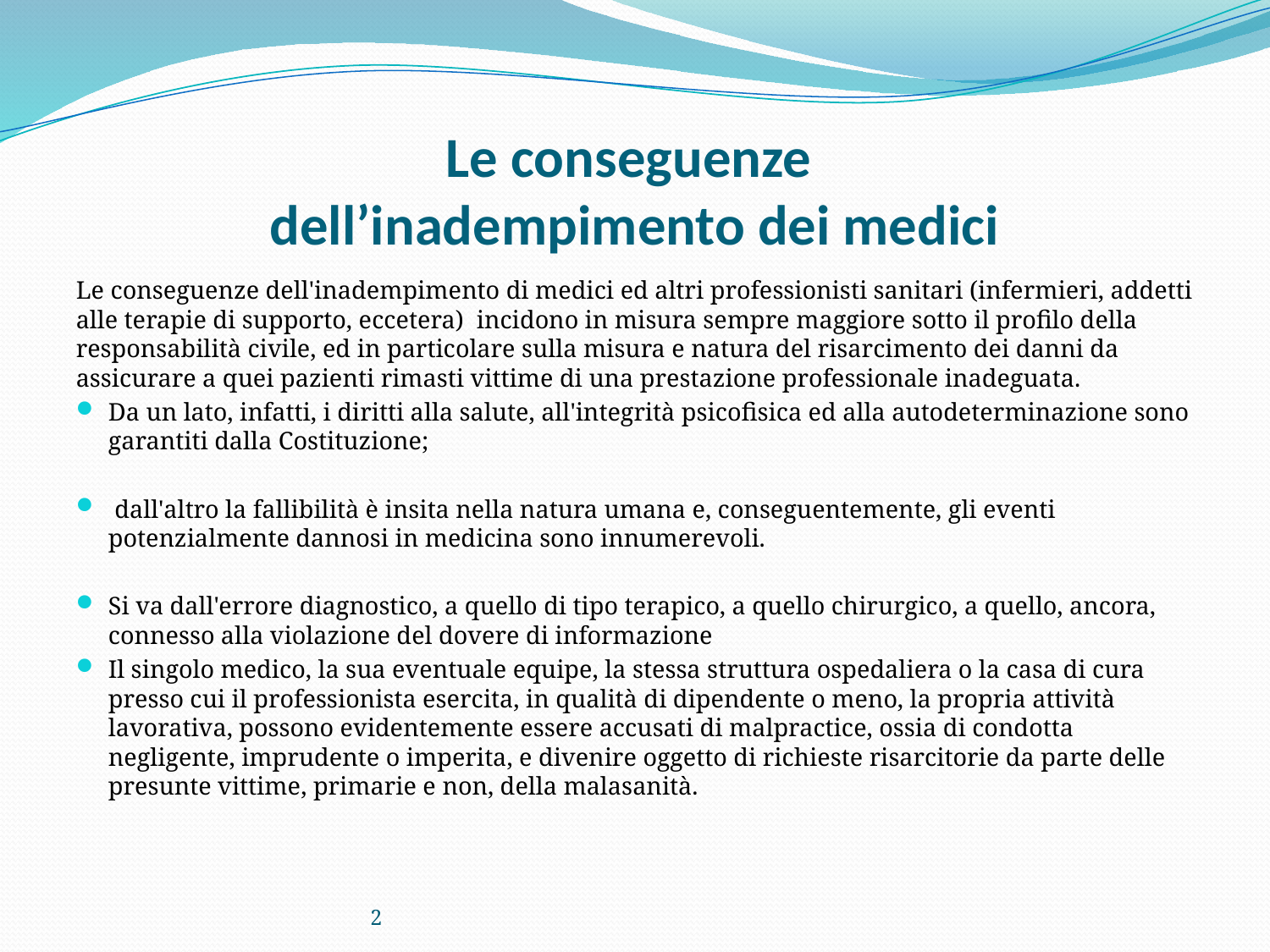

# Le conseguenze dell’inadempimento dei medici
Le conseguenze dell'inadempimento di medici ed altri professionisti sanitari (infermieri, addetti alle terapie di supporto, eccetera)  incidono in misura sempre maggiore sotto il profilo della responsabilità civile, ed in particolare sulla misura e natura del risarcimento dei danni da assicurare a quei pazienti rimasti vittime di una prestazione professionale inadeguata.
Da un lato, infatti, i diritti alla salute, all'integrità psicofisica ed alla autodeterminazione sono garantiti dalla Costituzione;

 dall'altro la fallibilità è insita nella natura umana e, conseguentemente, gli eventi potenzialmente dannosi in medicina sono innumerevoli.

Si va dall'errore diagnostico, a quello di tipo terapico, a quello chirurgico, a quello, ancora, connesso alla violazione del dovere di informazione
Il singolo medico, la sua eventuale equipe, la stessa struttura ospedaliera o la casa di cura presso cui il professionista esercita, in qualità di dipendente o meno, la propria attività lavorativa, possono evidentemente essere accusati di malpractice, ossia di condotta negligente, imprudente o imperita, e divenire oggetto di richieste risarcitorie da parte delle presunte vittime, primarie e non, della malasanità.
2